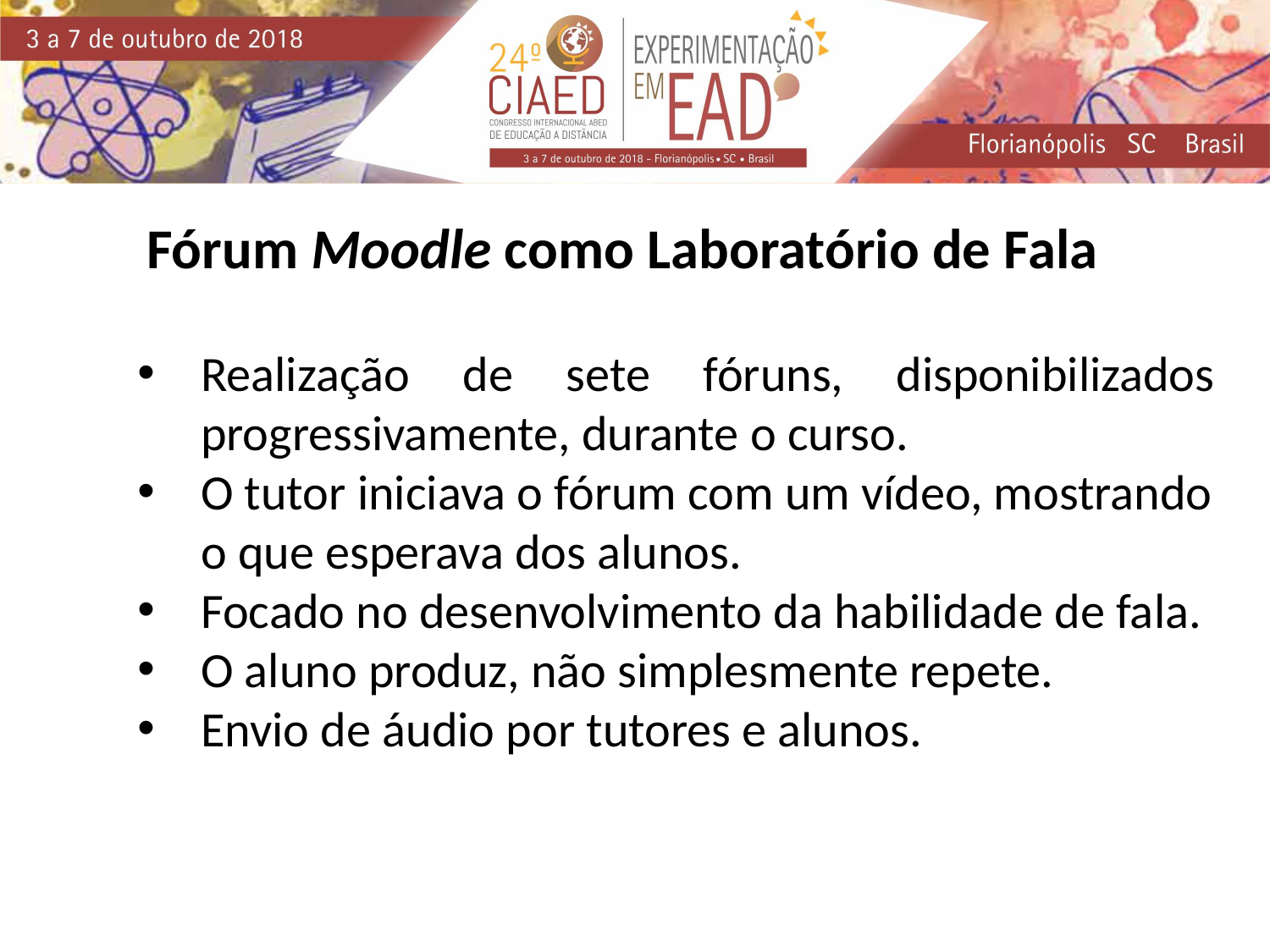

Fórum Moodle como Laboratório de Fala
Realização de sete fóruns, disponibilizados progressivamente, durante o curso.
O tutor iniciava o fórum com um vídeo, mostrando o que esperava dos alunos.
Focado no desenvolvimento da habilidade de fala.
O aluno produz, não simplesmente repete.
Envio de áudio por tutores e alunos.